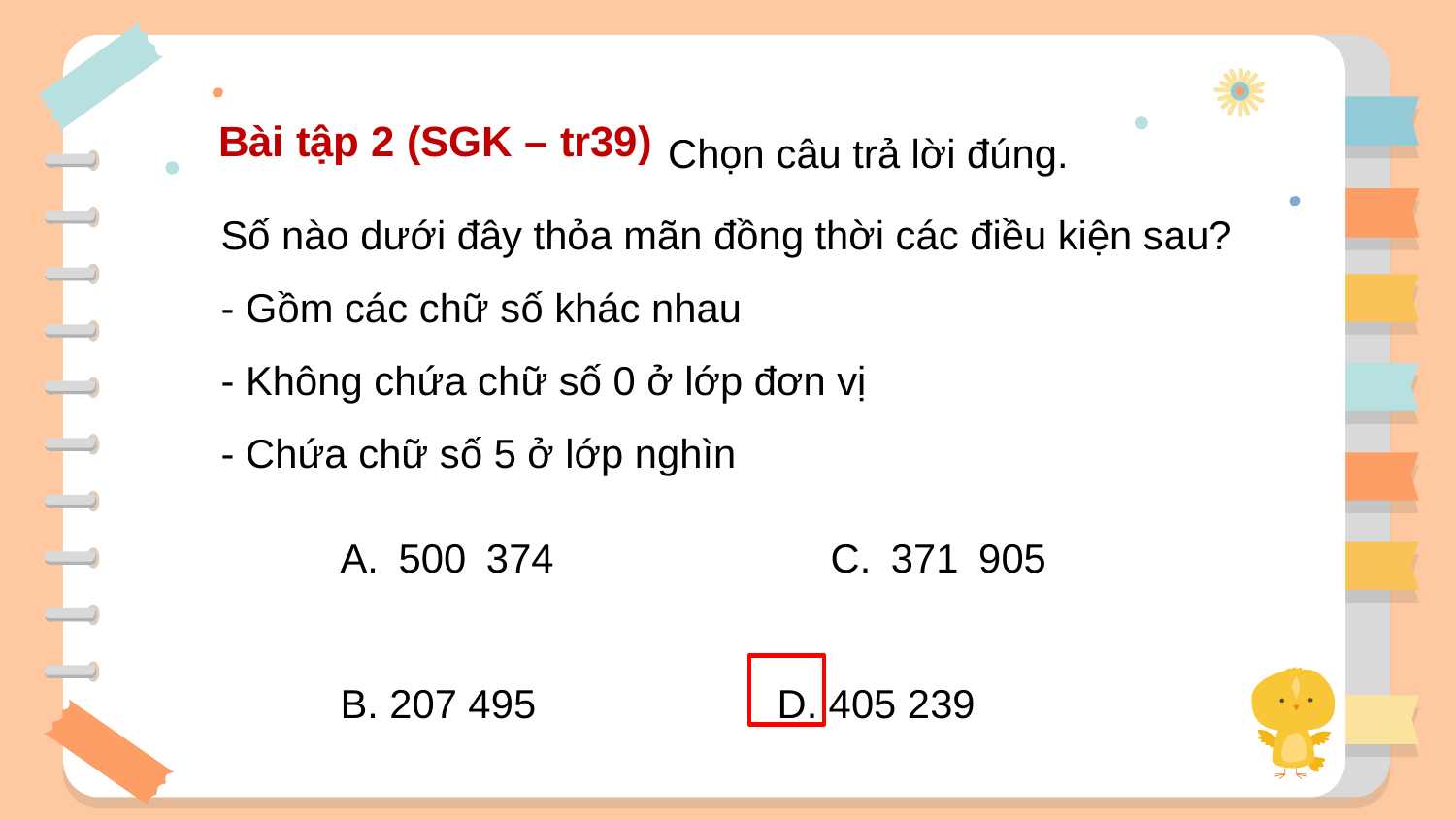

Chọn câu trả lời đúng.
Bài tập 2 (SGK – tr39)
Số nào dưới đây thỏa mãn đồng thời các điều kiện sau?
- Gồm các chữ số khác nhau
- Không chứa chữ số 0 ở lớp đơn vị
- Chứa chữ số 5 ở lớp nghìn
A. 500 374    		C. 371 905
B. 207 495		D. 405 239